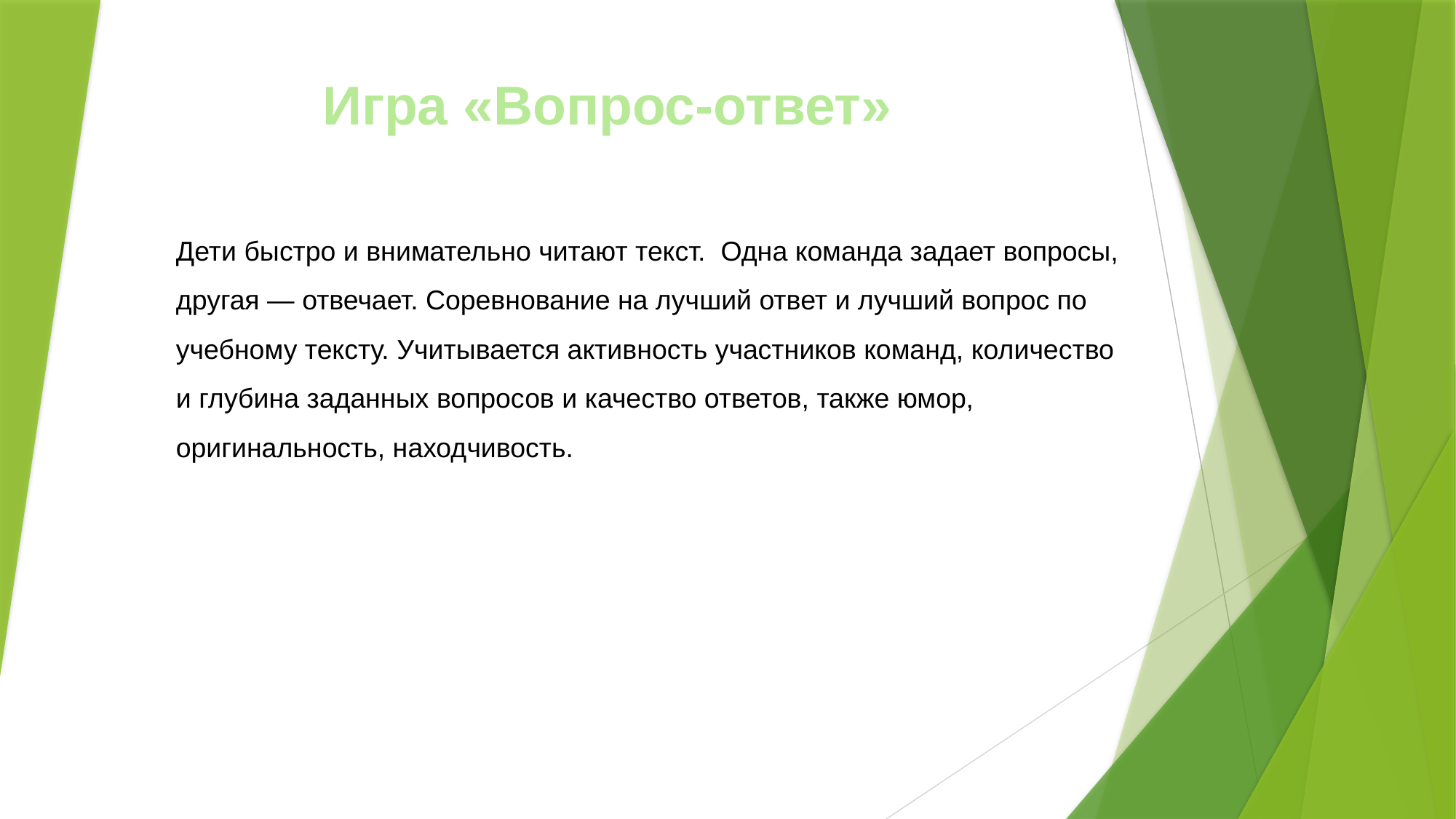

# Игра «Вопрос-ответ»
Дети быстро и внимательно читают текст.  Одна команда задает вопросы, другая — отвечает. Соревнование на лучший ответ и лучший вопрос по учебному тексту. Учитывается активность участников команд, количество и глубина заданных вопросов и качество ответов, также юмор, оригинальность, находчивость.